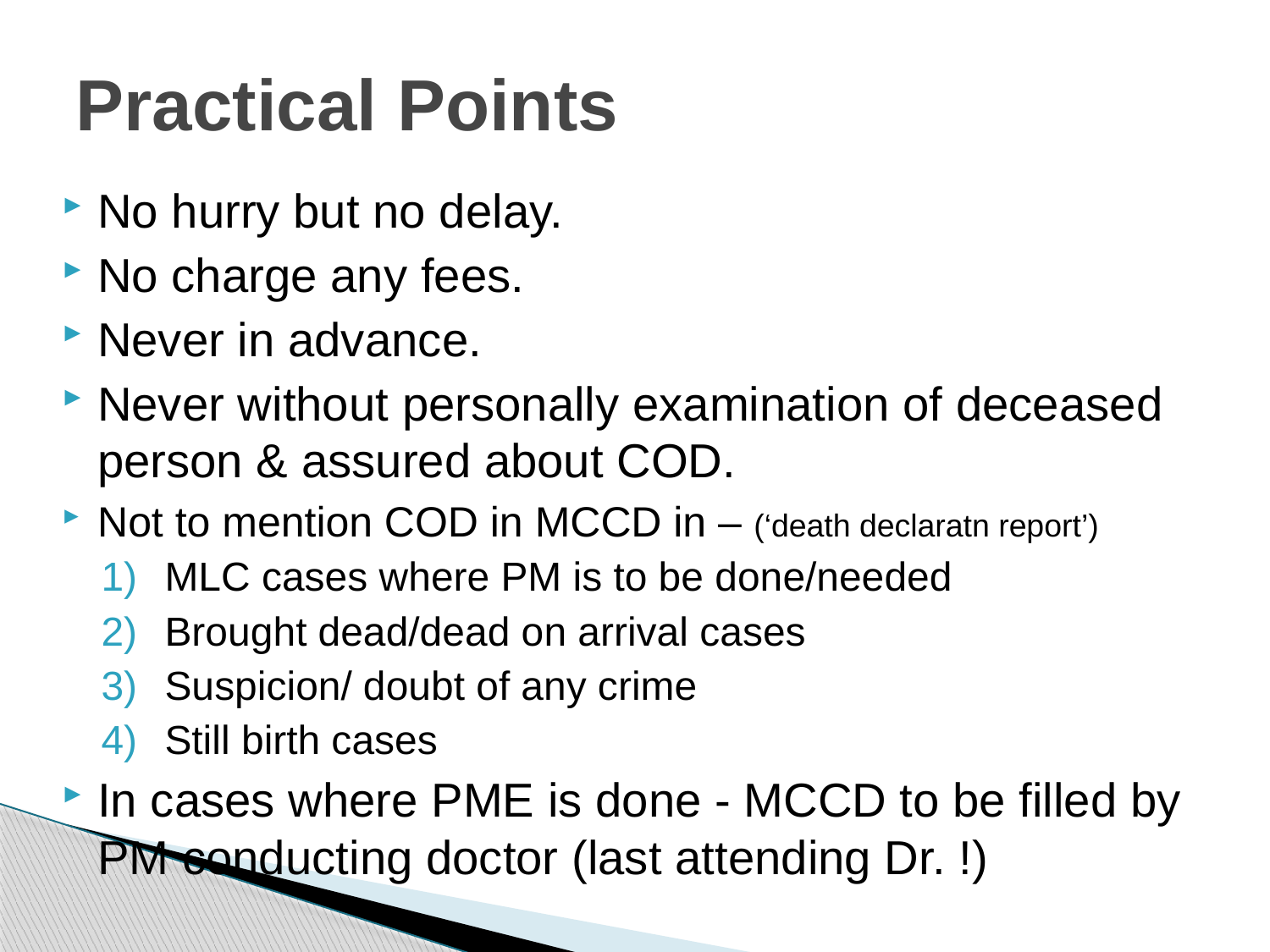

# Practical Points
No hurry but no delay.
No charge any fees.
Never in advance.
Never without personally examination of deceased person & assured about COD.
Not to mention COD in MCCD in – (‘death declaratn report’)
MLC cases where PM is to be done/needed
Brought dead/dead on arrival cases
Suspicion/ doubt of any crime
Still birth cases
In cases where PME is done - MCCD to be filled by PM conducting doctor (last attending Dr. !)